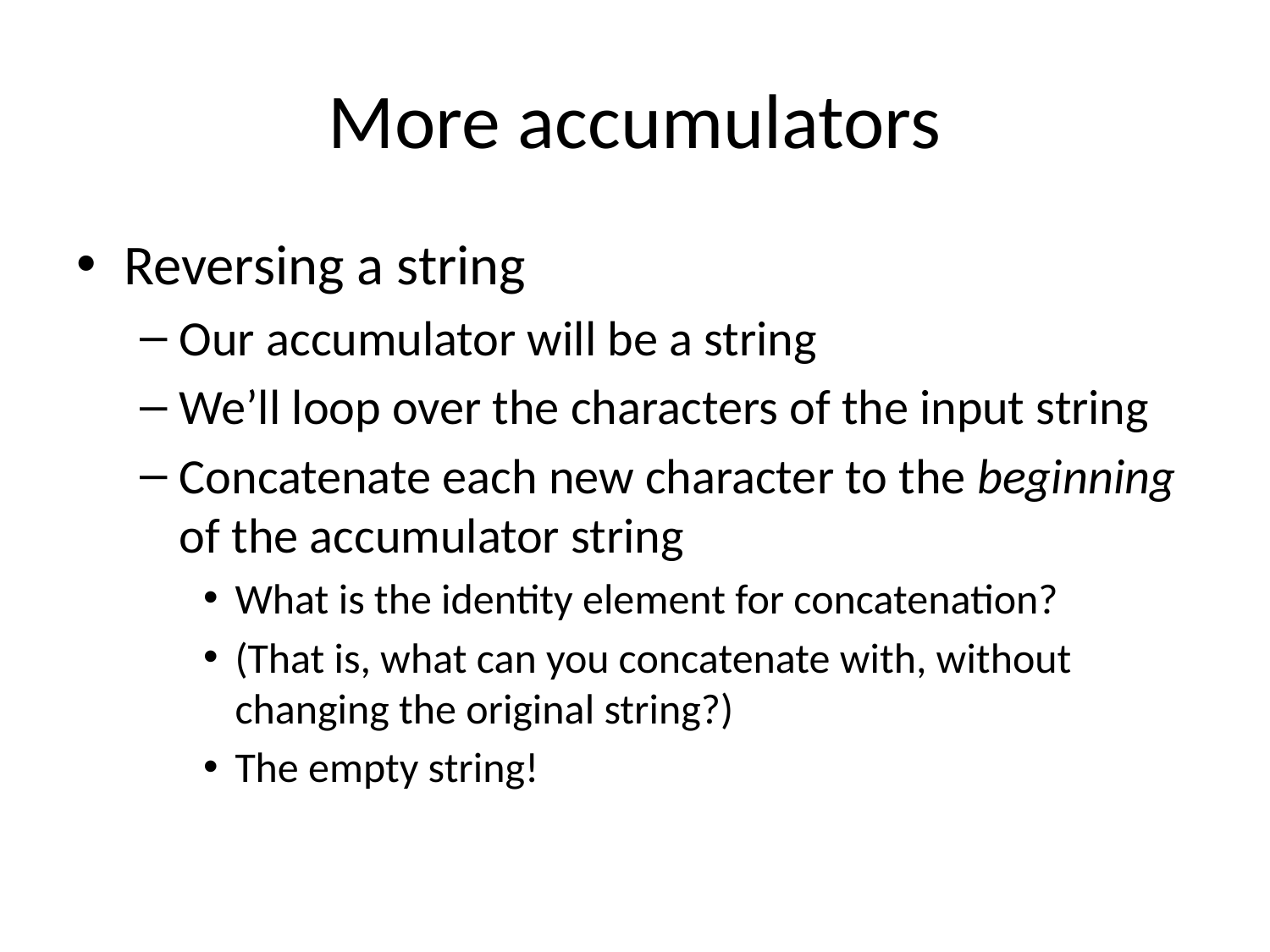

# More accumulators
Reversing a string
Our accumulator will be a string
We’ll loop over the characters of the input string
Concatenate each new character to the beginning of the accumulator string
What is the identity element for concatenation?
(That is, what can you concatenate with, without changing the original string?)
The empty string!